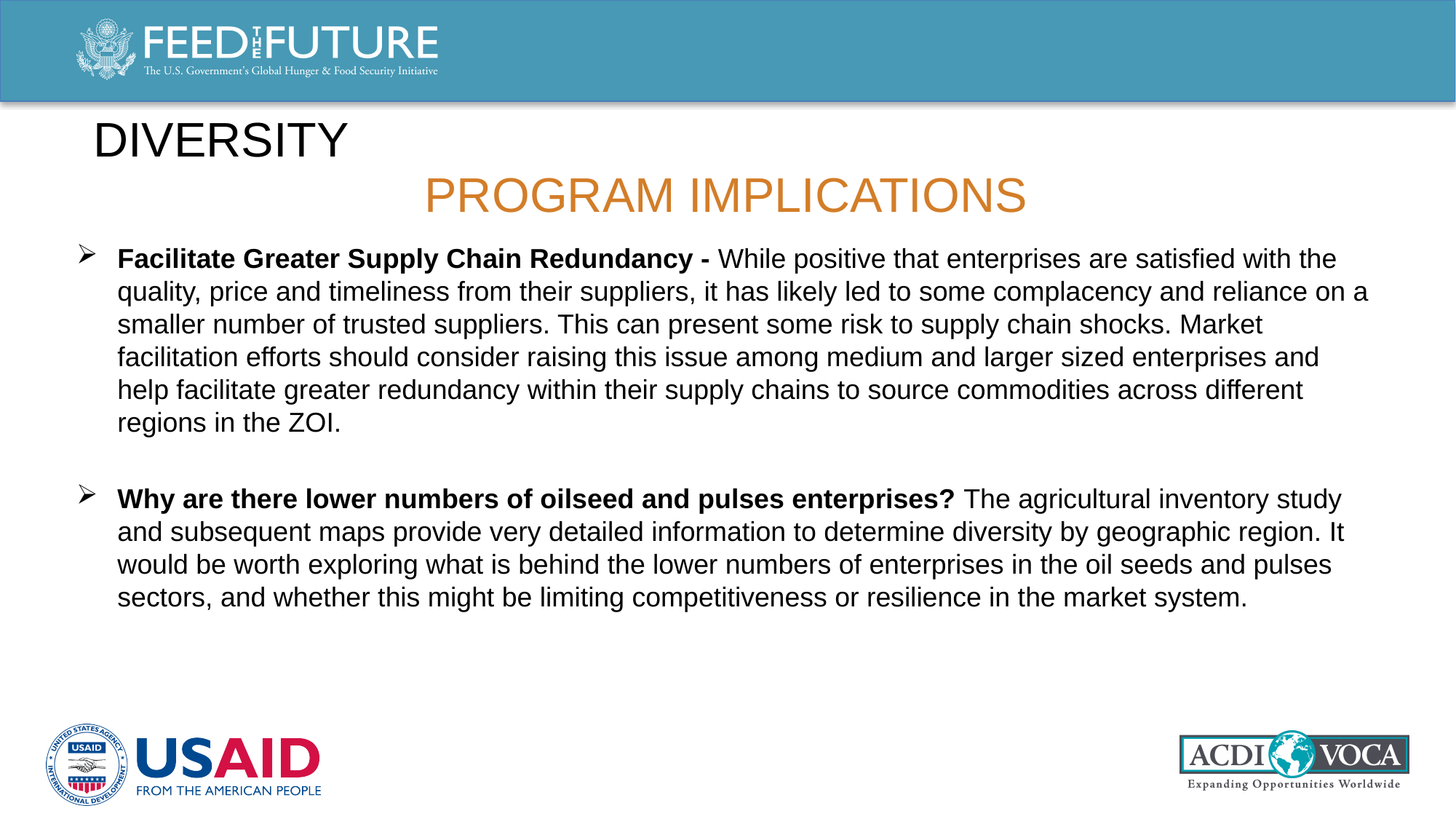

Diversity
# Program implications
Facilitate Greater Supply Chain Redundancy - While positive that enterprises are satisfied with the quality, price and timeliness from their suppliers, it has likely led to some complacency and reliance on a smaller number of trusted suppliers. This can present some risk to supply chain shocks. Market facilitation efforts should consider raising this issue among medium and larger sized enterprises and help facilitate greater redundancy within their supply chains to source commodities across different regions in the ZOI.

Why are there lower numbers of oilseed and pulses enterprises? The agricultural inventory study and subsequent maps provide very detailed information to determine diversity by geographic region. It would be worth exploring what is behind the lower numbers of enterprises in the oil seeds and pulses sectors, and whether this might be limiting competitiveness or resilience in the market system.